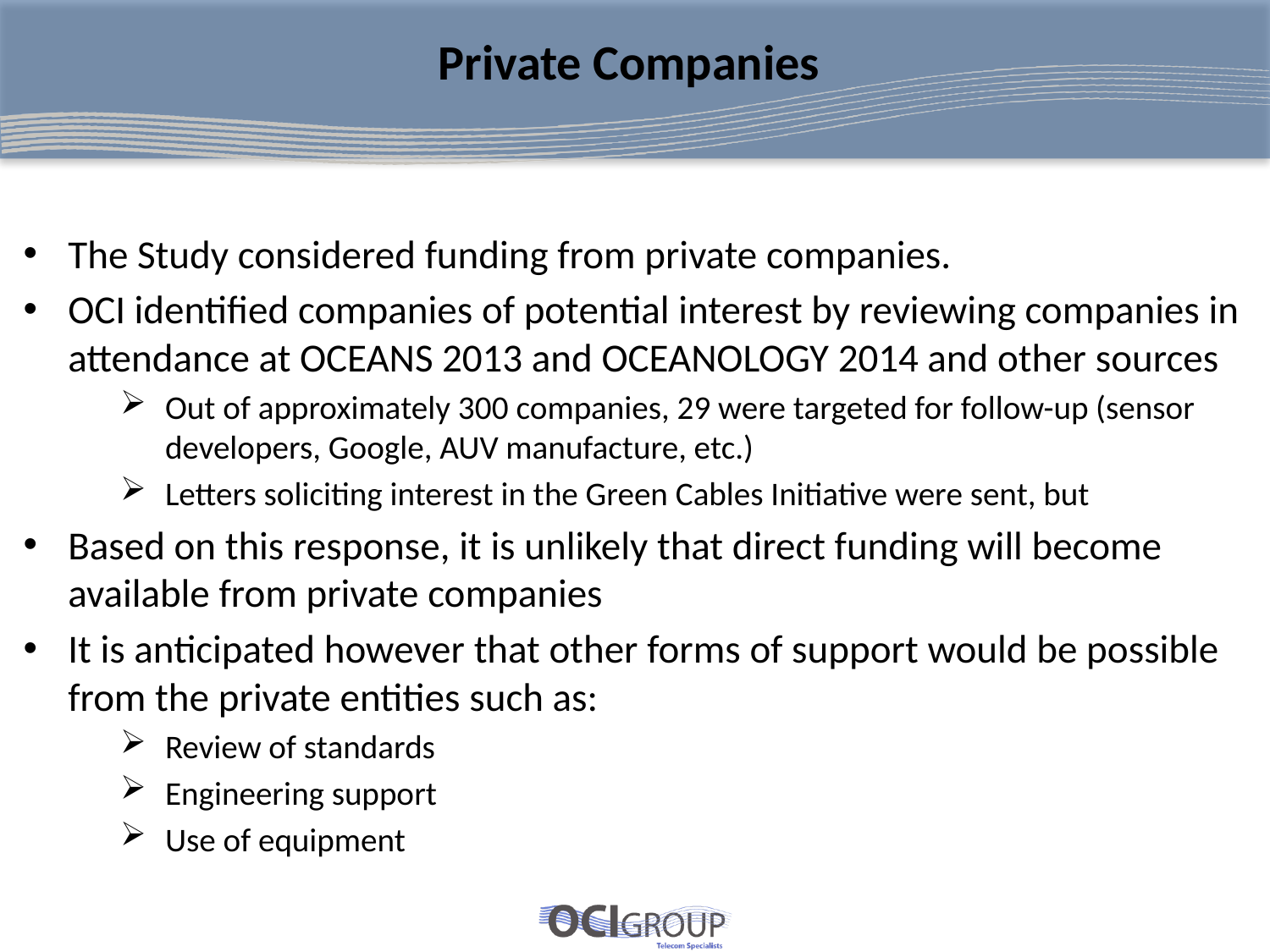

# Private Companies
The Study considered funding from private companies.
OCI identified companies of potential interest by reviewing companies in attendance at OCEANS 2013 and OCEANOLOGY 2014 and other sources
Out of approximately 300 companies, 29 were targeted for follow-up (sensor developers, Google, AUV manufacture, etc.)
Letters soliciting interest in the Green Cables Initiative were sent, but
Based on this response, it is unlikely that direct funding will become available from private companies
It is anticipated however that other forms of support would be possible from the private entities such as:
Review of standards
Engineering support
Use of equipment